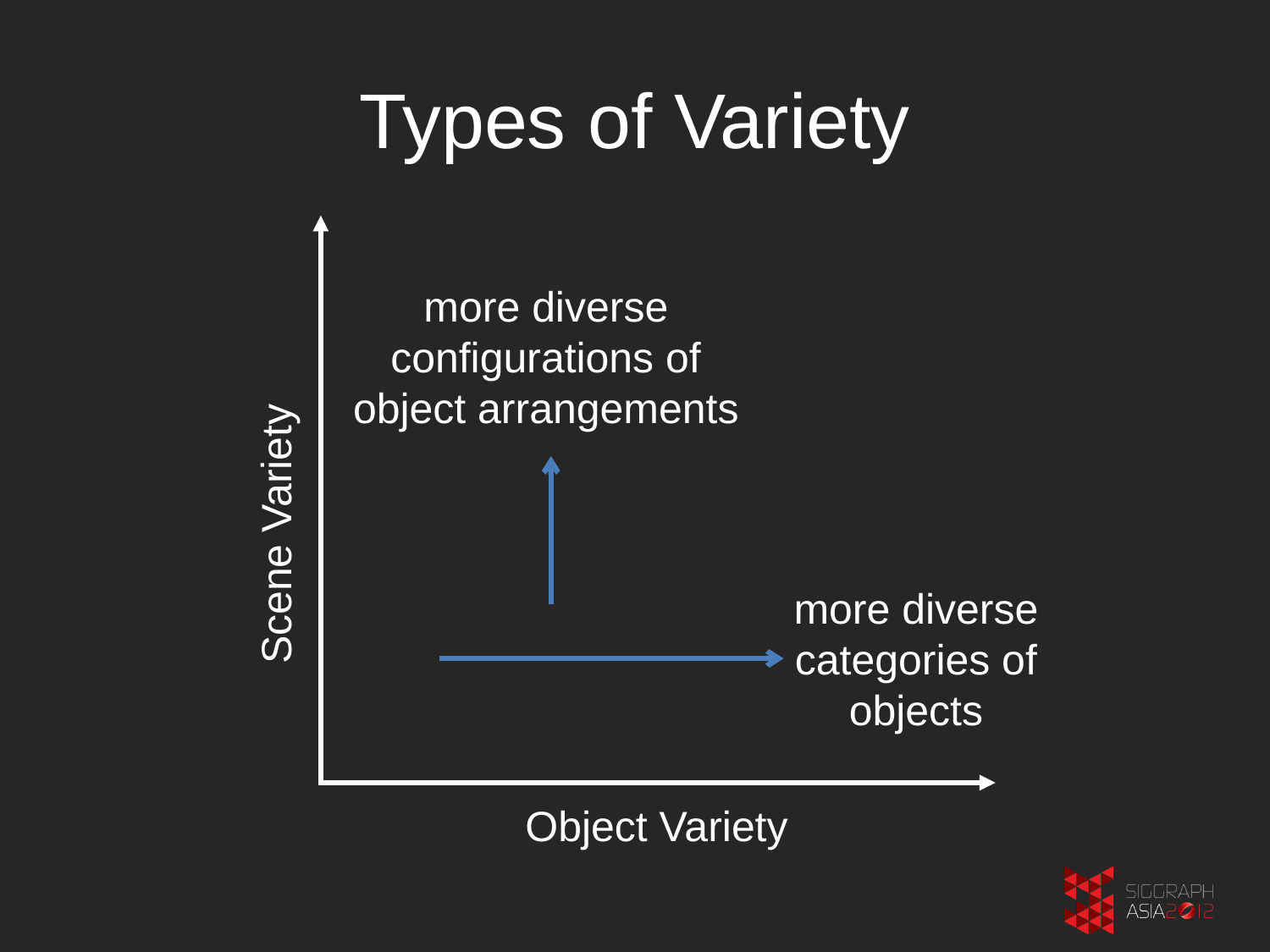

# Types of Variety
Scene Variety
Object Variety
more diverse configurations of object arrangements
more diverse categories of objects